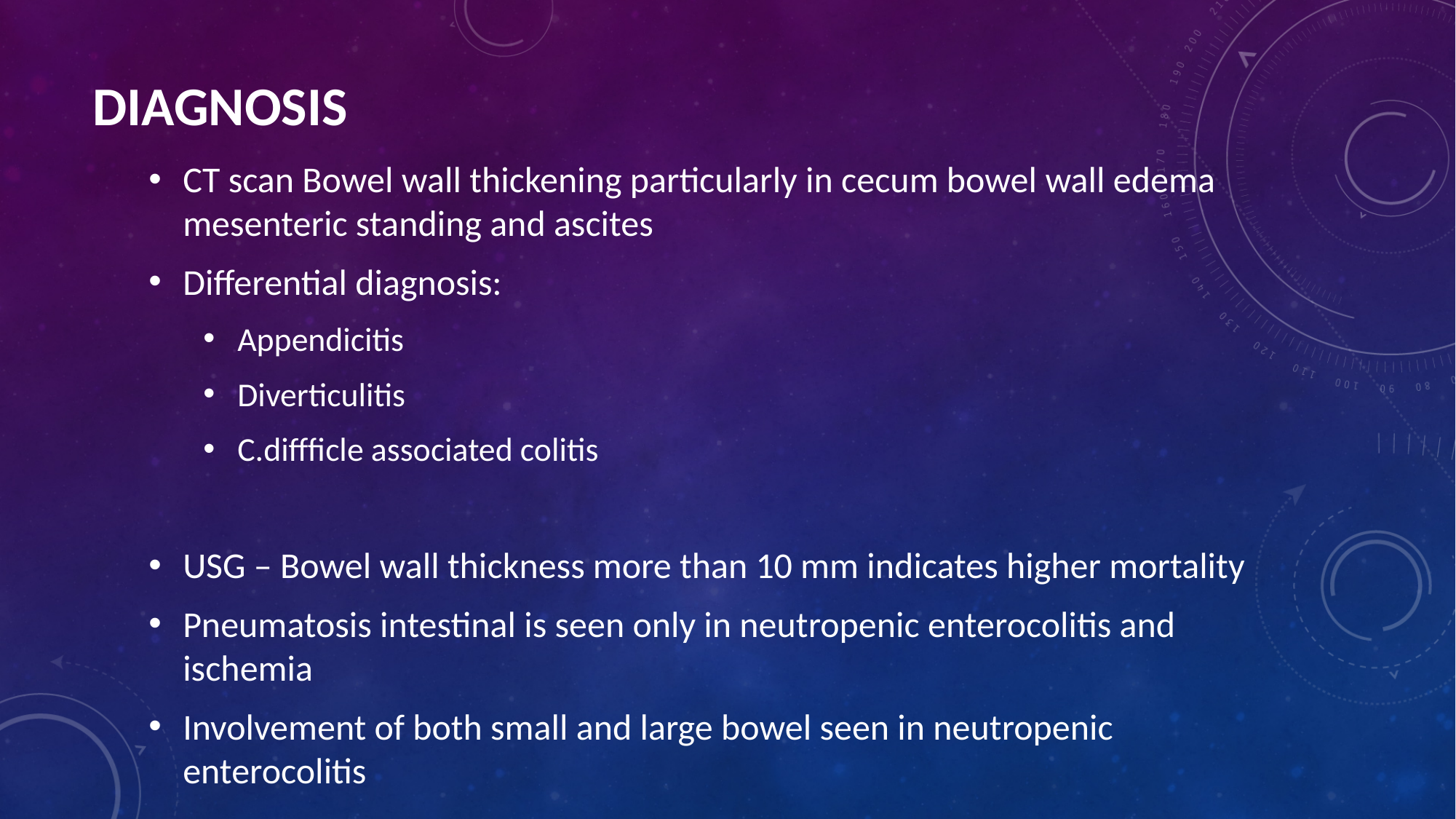

# Diagnosis
CT scan Bowel wall thickening particularly in cecum bowel wall edema mesenteric standing and ascites
Differential diagnosis:
Appendicitis
Diverticulitis
C.diffficle associated colitis

USG – Bowel wall thickness more than 10 mm indicates higher mortality
Pneumatosis intestinal is seen only in neutropenic enterocolitis and ischemia
Involvement of both small and large bowel seen in neutropenic enterocolitis